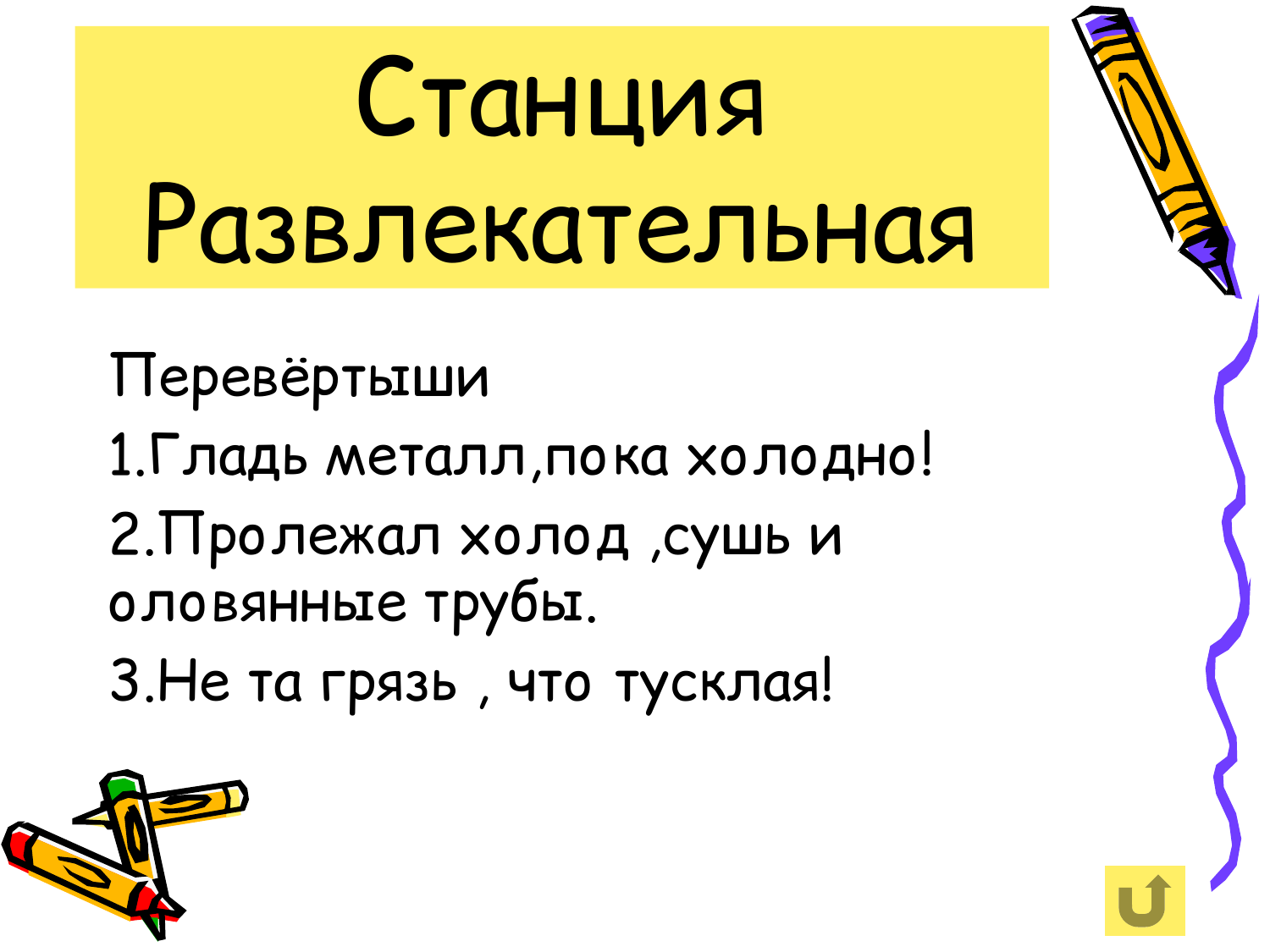

# Станция Развлекательная

Перевёртыши
1.Гладь металл,пока холодно!
2.Пролежал холод ,сушь и оловянные трубы.
3.Не та грязь , что тусклая!